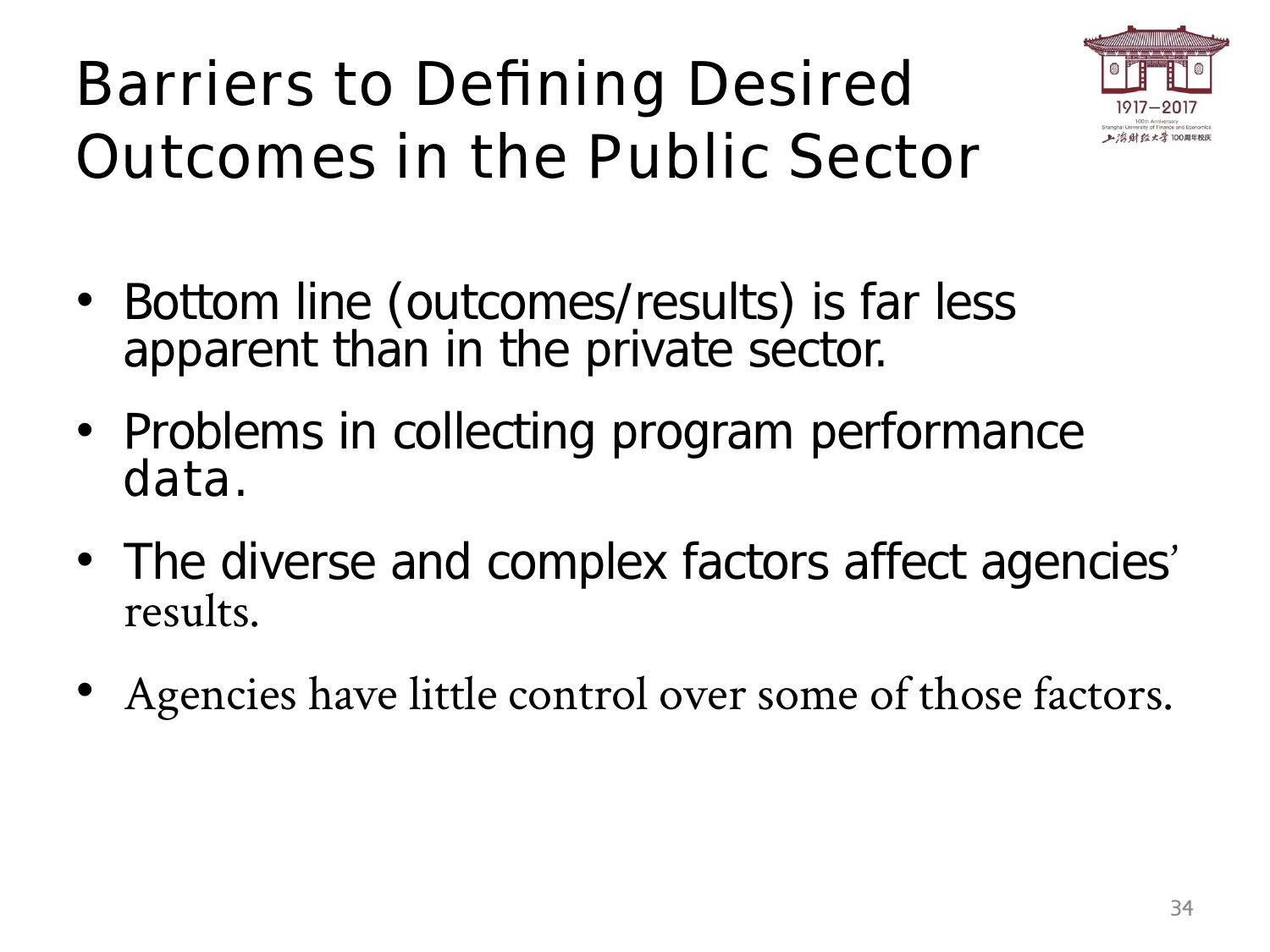

# Barriers to Defining Desired Outcomes in the Public Sector
Bottom line (outcomes/results) is far less apparent than in the private sector.
Problems in collecting program performance data.
The diverse and complex factors affect agencies’ results.
Agencies have little control over some of those factors.
34